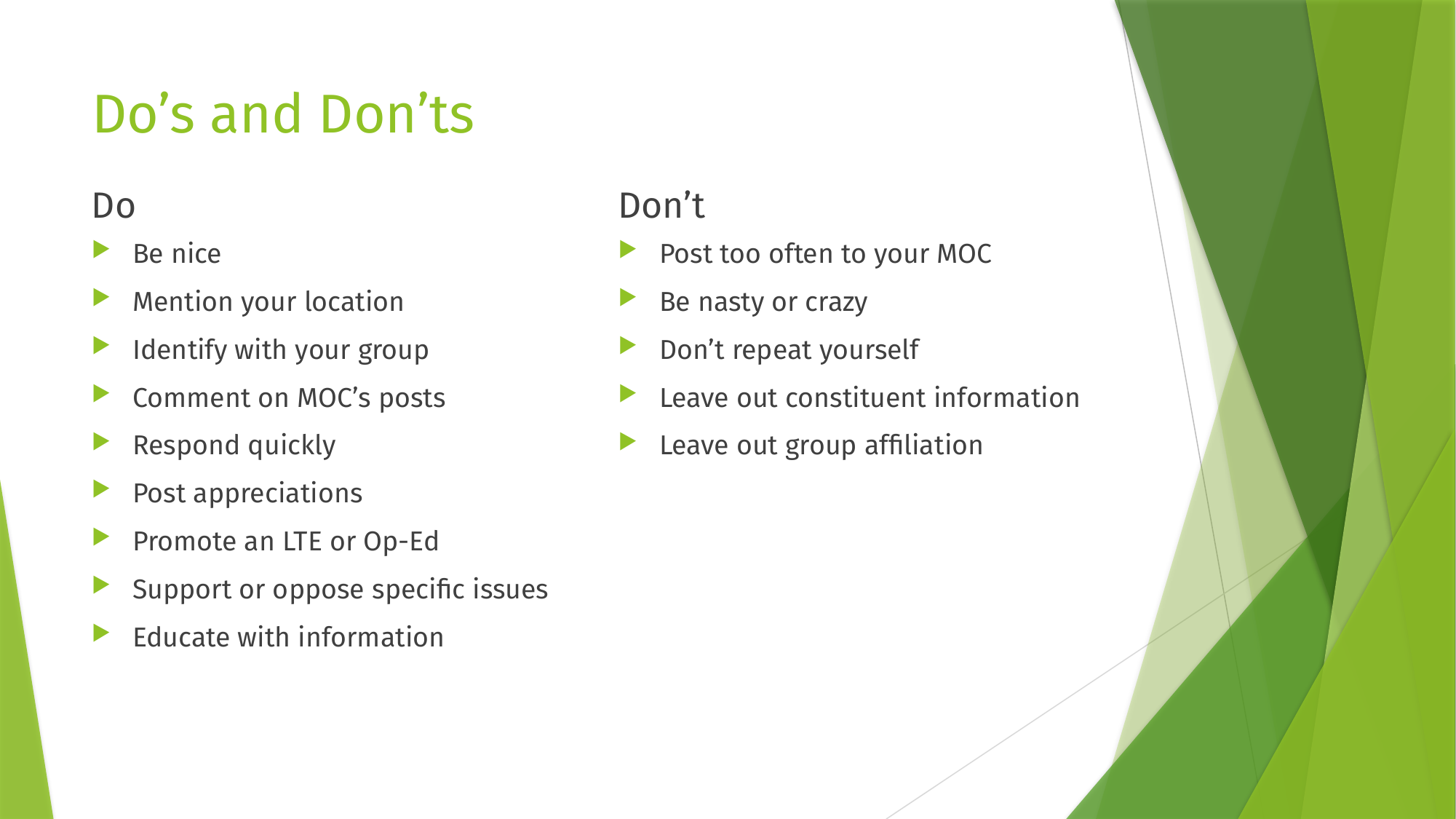

# Do’s and Don’ts
Do
Don’t
Be nice
Mention your location
Identify with your group
Comment on MOC’s posts
Respond quickly
Post appreciations
Promote an LTE or Op-Ed
Support or oppose specific issues
Educate with information

Post too often to your MOC
Be nasty or crazy
Don’t repeat yourself
Leave out constituent information
Leave out group affiliation